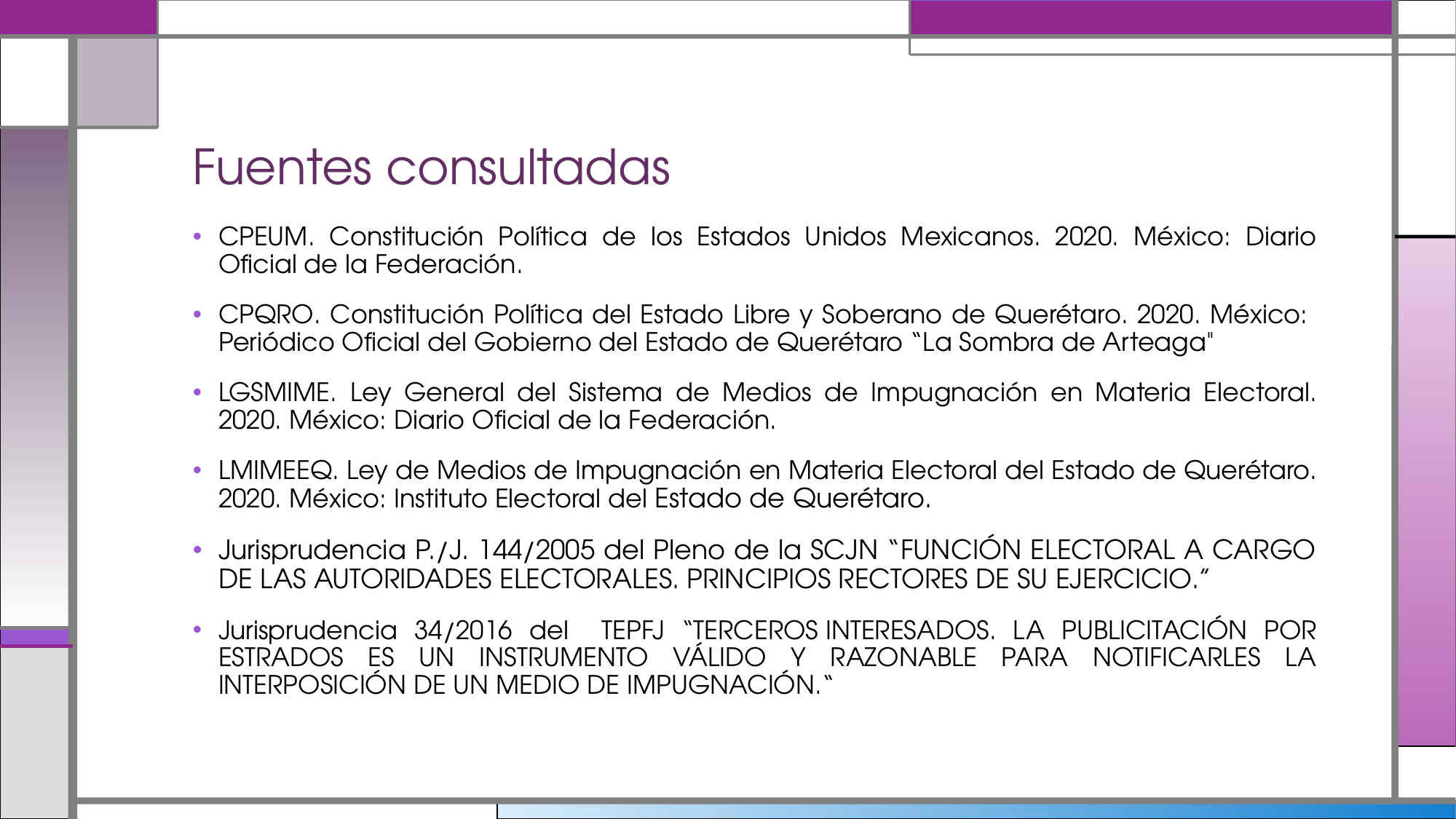

# Fuentes consultadas
CPEUM. Constitución Política de los Estados Unidos Mexicanos. 2020. México: Diario Oficial de la Federación.
CPQRO. Constitución Política del Estado Libre y Soberano de Querétaro. 2020. México:  Periódico Oficial del Gobierno del Estado de Querétaro “La Sombra de Arteaga"
LGSMIME. Ley General del Sistema de Medios de Impugnación en Materia Electoral. 2020. México: Diario Oficial de la Federación.
LMIMEEQ. Ley de Medios de Impugnación en Materia Electoral del Estado de Querétaro. 2020. México: Instituto Electoral del Estado de Querétaro.
Jurisprudencia P./J. 144/2005 del Pleno de la SCJN “FUNCIÓN ELECTORAL A CARGO DE LAS AUTORIDADES ELECTORALES. PRINCIPIOS RECTORES DE SU EJERCICIO.”
Jurisprudencia 34/2016 del  TEPFJ “TERCEROS INTERESADOS. LA PUBLICITACIÓN POR ESTRADOS ES UN INSTRUMENTO VÁLIDO Y RAZONABLE PARA NOTIFICARLES LA INTERPOSICIÓN DE UN MEDIO DE IMPUGNACIÓN.“